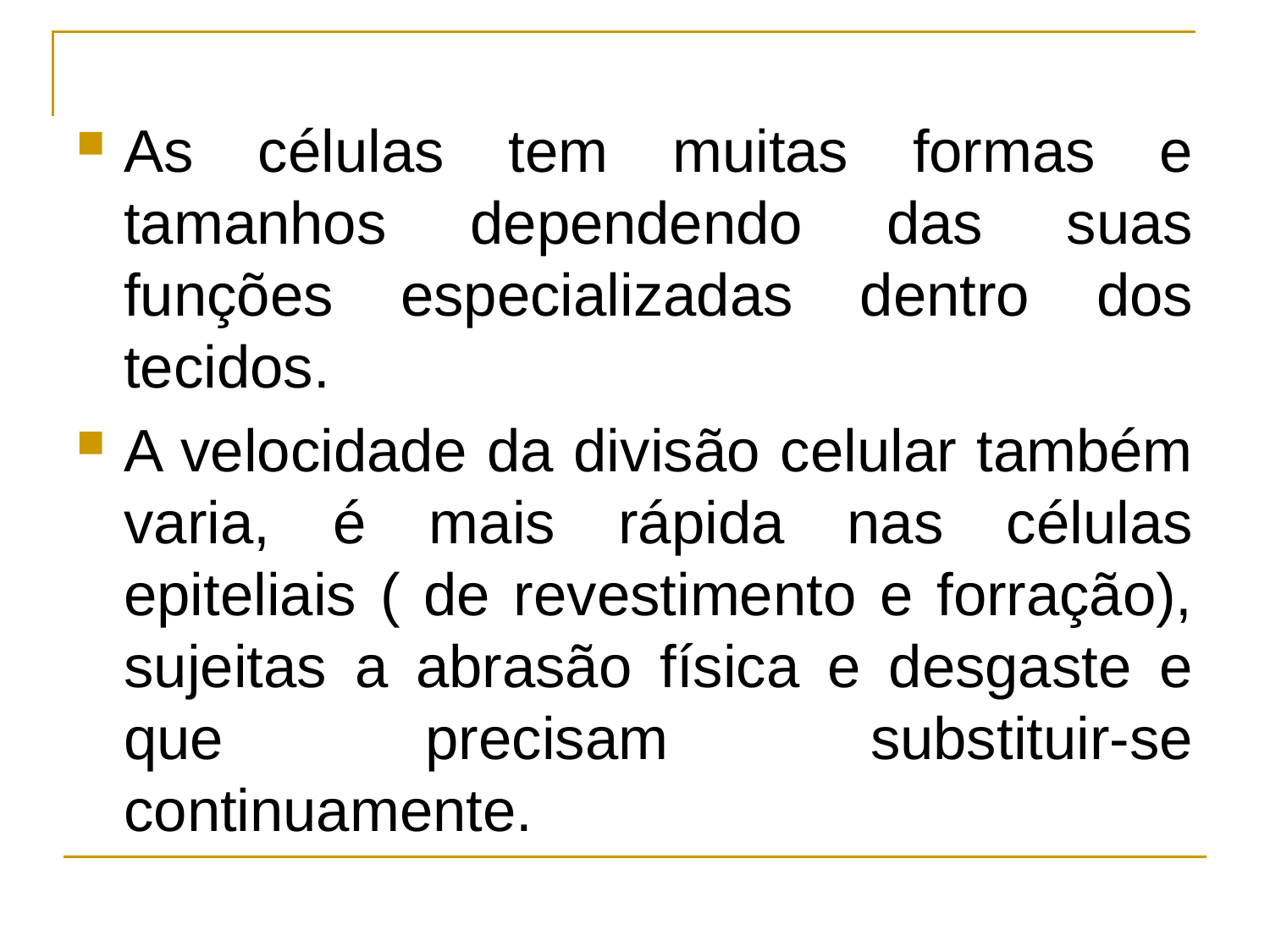

As células tem muitas formas e tamanhos dependendo das suas funções especializadas dentro dos tecidos.
A velocidade da divisão celular também varia, é mais rápida nas células epiteliais ( de revestimento e forração), sujeitas a abrasão física e desgaste e que precisam substituir-se continuamente.